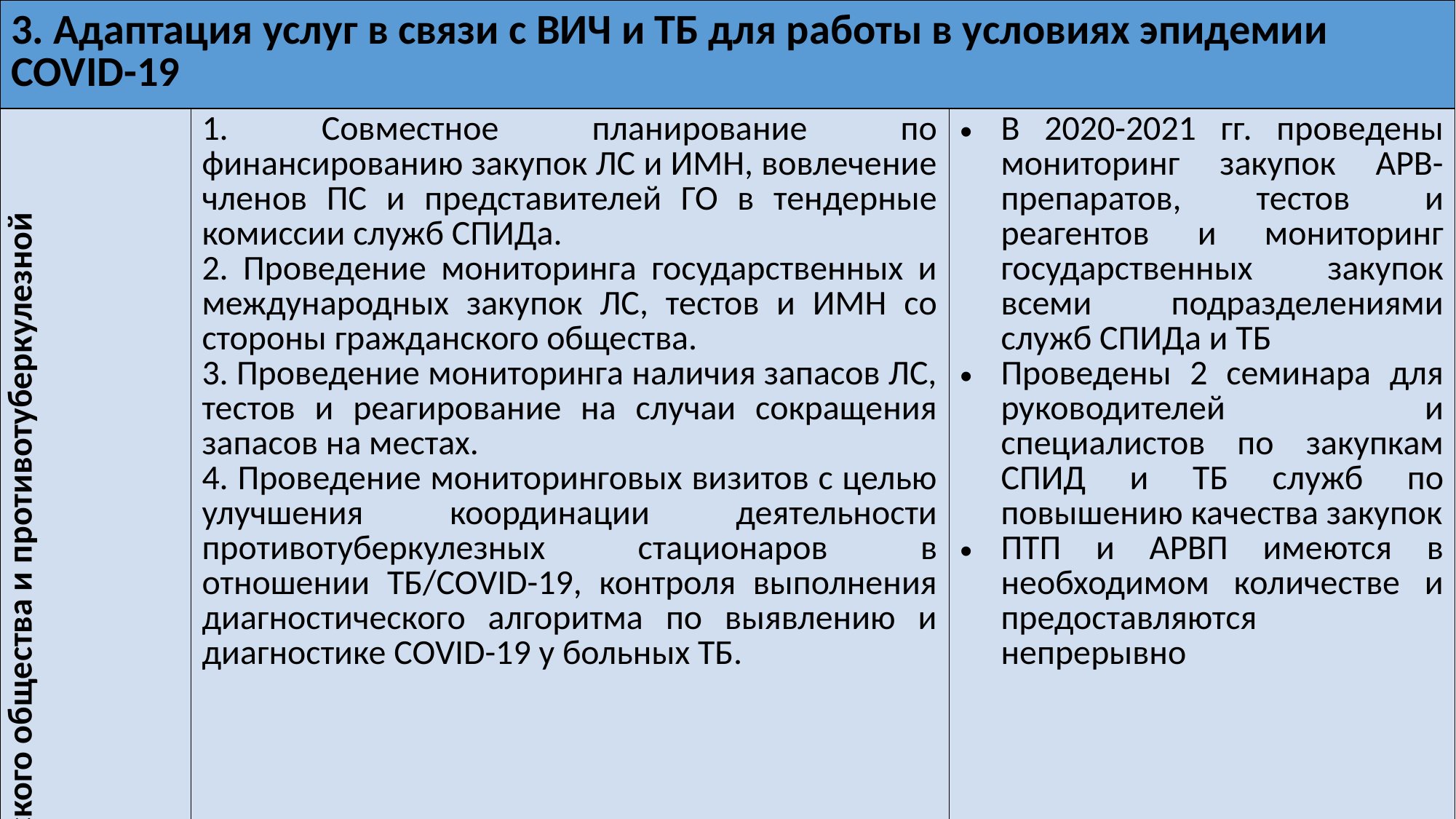

| 3. Адаптация услуг в связи с ВИЧ и ТБ для работы в условиях эпидемии COVID-19 |  |  |
| --- | --- | --- |
| Обеспечение непрерывности услуг и эффективного использования ресурсов через мониторинг со стороны гражданского общества и противотуберкулезной программы. | 1. Совместное планирование по финансированию закупок ЛС и ИМН, вовлечение членов ПС и представителей ГО в тендерные комиссии служб СПИДа. 2. Проведение мониторинга государственных и международных закупок ЛС, тестов и ИМН со стороны гражданского общества. 3. Проведение мониторинга наличия запасов ЛС, тестов и реагирование на случаи сокращения запасов на местах. 4. Проведение мониторинговых визитов с целью улучшения координации деятельности противотуберкулезных стационаров в отношении ТБ/COVID-19, контроля выполнения диагностического алгоритма по выявлению и диагностике COVID-19 у больных ТБ. | В 2020-2021 гг. проведены мониторинг закупок АРВ-препаратов, тестов и реагентов и мониторинг государственных закупок всеми подразделениями служб СПИДа и ТБ Проведены 2 семинара для руководителей и специалистов по закупкам СПИД и ТБ служб по повышению качества закупок ПТП и АРВП имеются в необходимом количестве и предоставляются непрерывно |